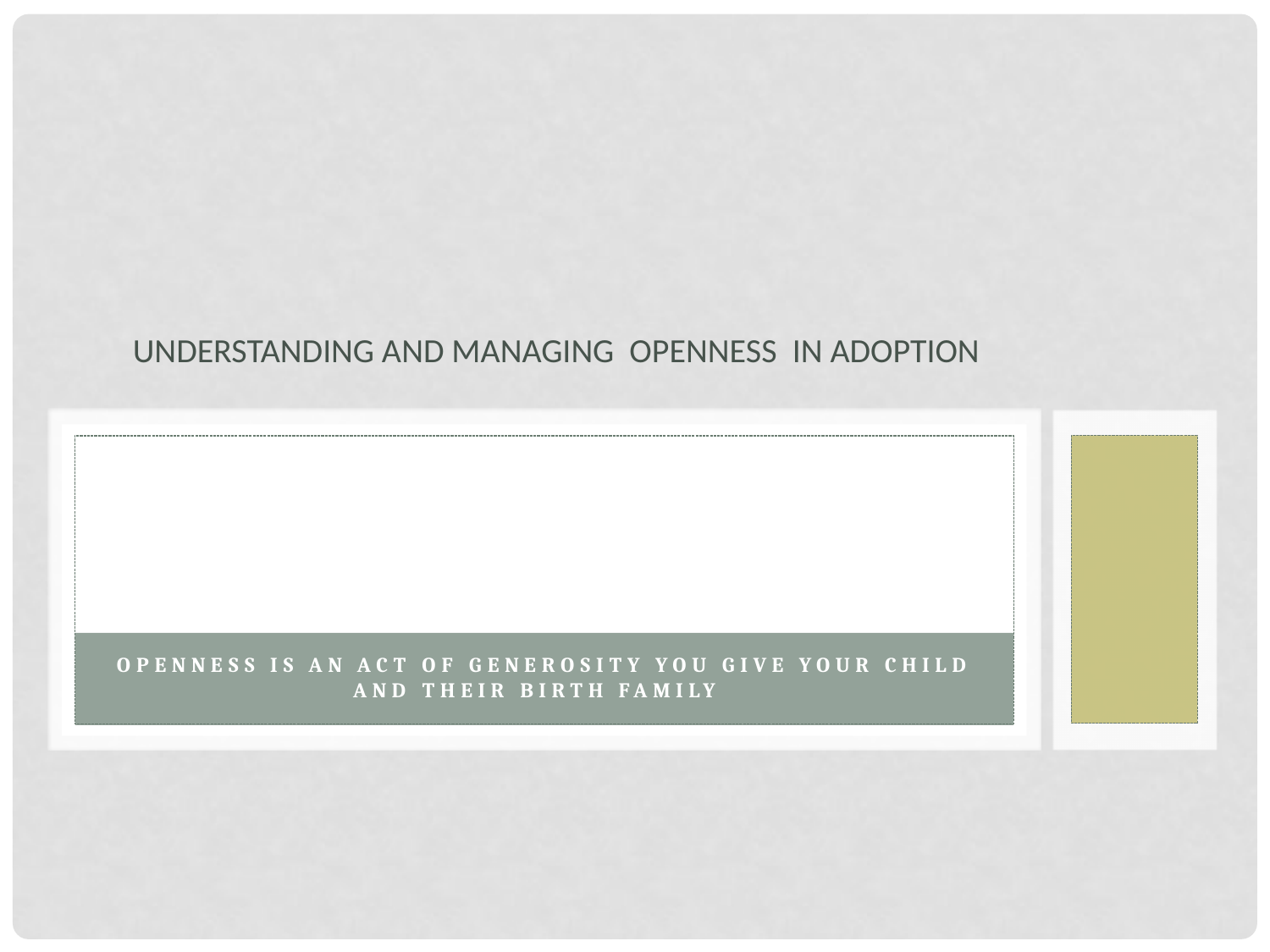

# UNDERSTANDING AND MANAGING  OPENnESS  IN ADOPTION
Openness is an act of generosity you give your child and their birth family